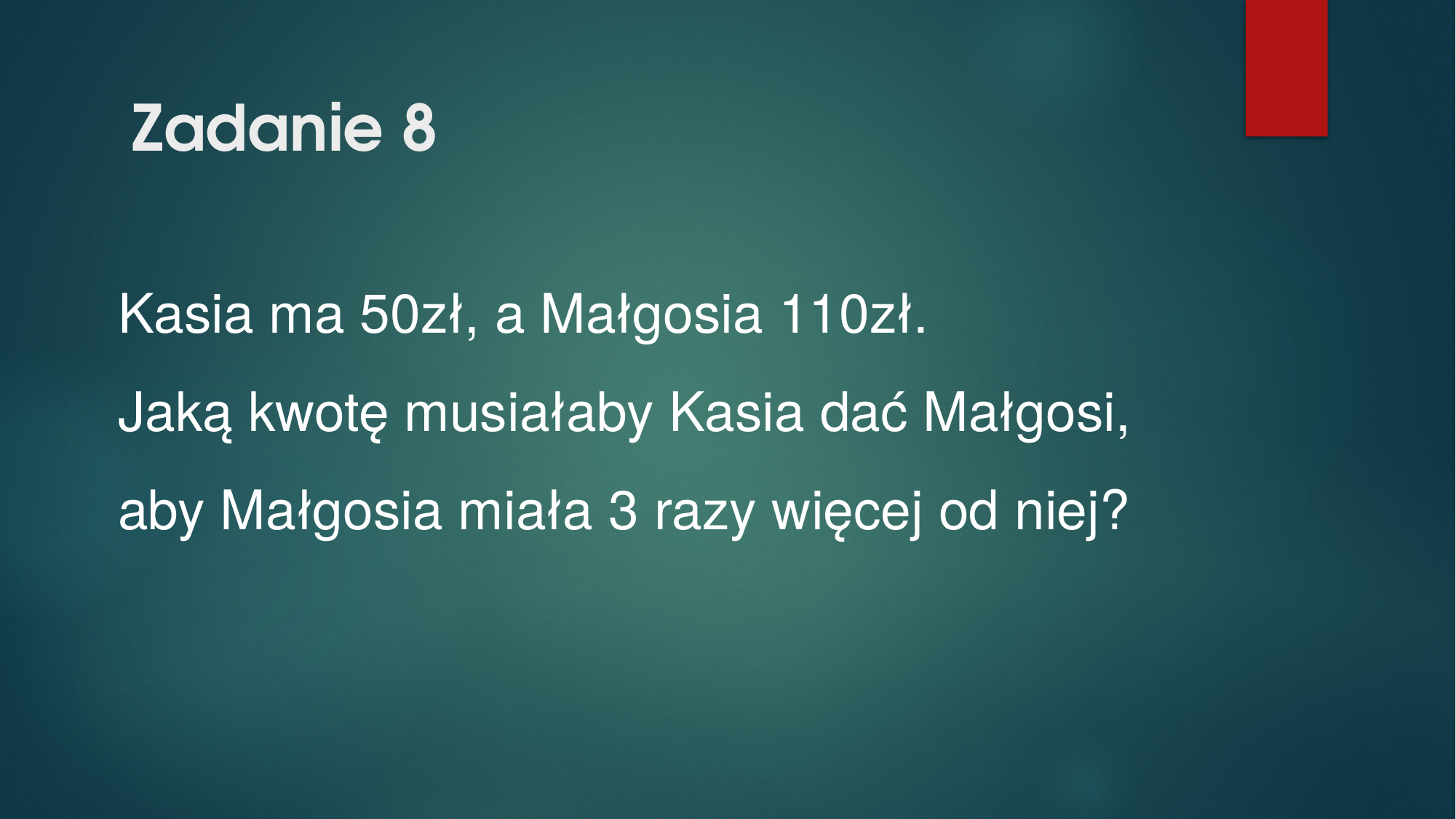

# Zadanie 8
Kasia ma 50zł, a Małgosia 110zł.
Jaką kwotę musiałaby Kasia dać Małgosi,
aby Małgosia miała 3 razy więcej od niej?